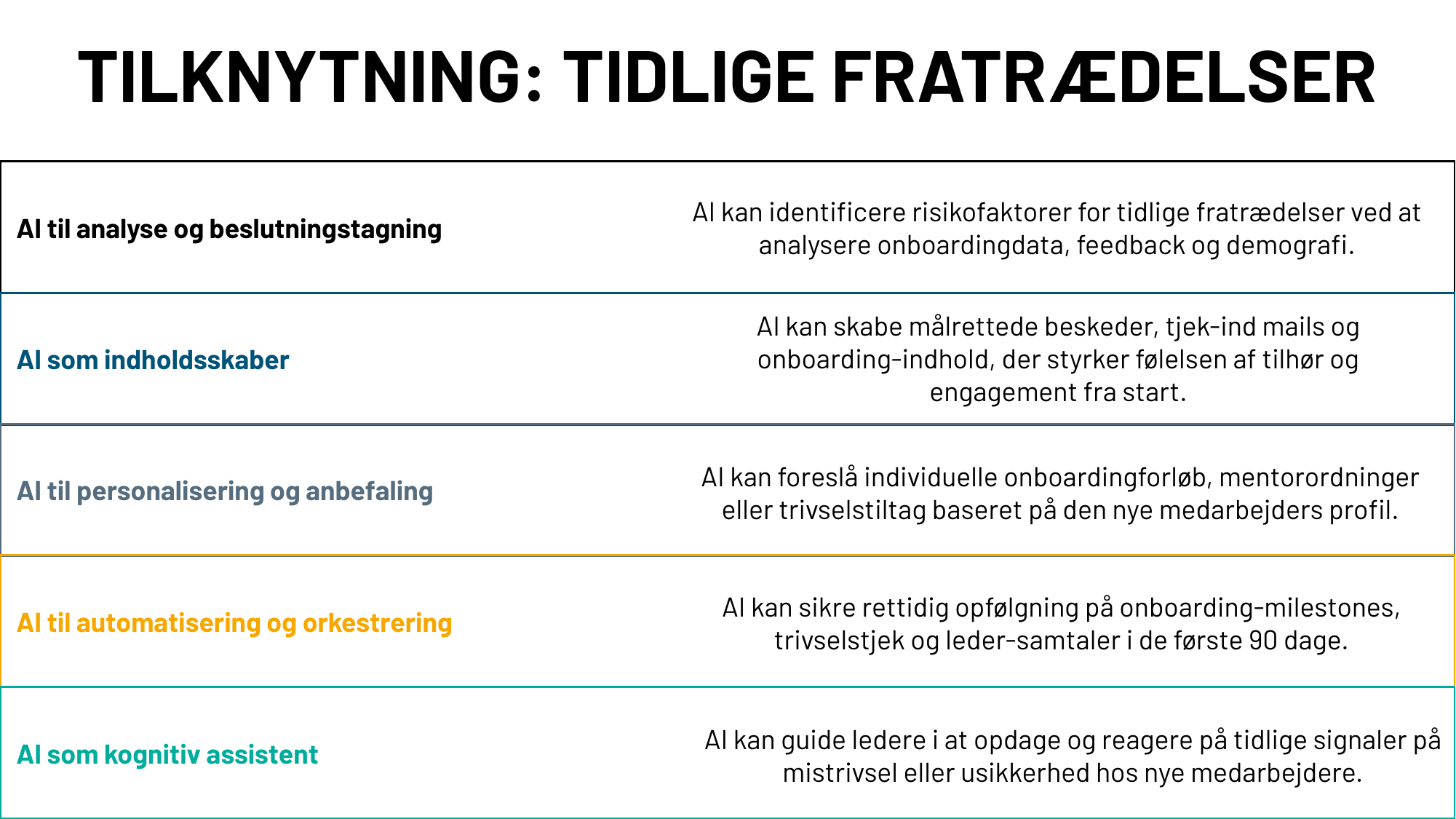

TILKNYTNING: TIDLIGE FRATRÆDELSER
 AI til analyse og beslutningstagning
 AI som indholdsskaber
 AI til personalisering og anbefaling
 AI til automatisering og orkestrering
 AI som kognitiv assistent
AI kan identificere risikofaktorer for tidlige fratrædelser ved at analysere onboardingdata, feedback og demografi.
AI kan skabe målrettede beskeder, tjek-ind mails og onboarding-indhold, der styrker følelsen af tilhør og engagement fra start.
AI kan foreslå individuelle onboardingforløb, mentorordninger eller trivselstiltag baseret på den nye medarbejders profil.
AI kan sikre rettidig opfølgning på onboarding-milestones, trivselstjek og leder-samtaler i de første 90 dage.
AI kan guide ledere i at opdage og reagere på tidlige signaler på mistrivsel eller usikkerhed hos nye medarbejdere.